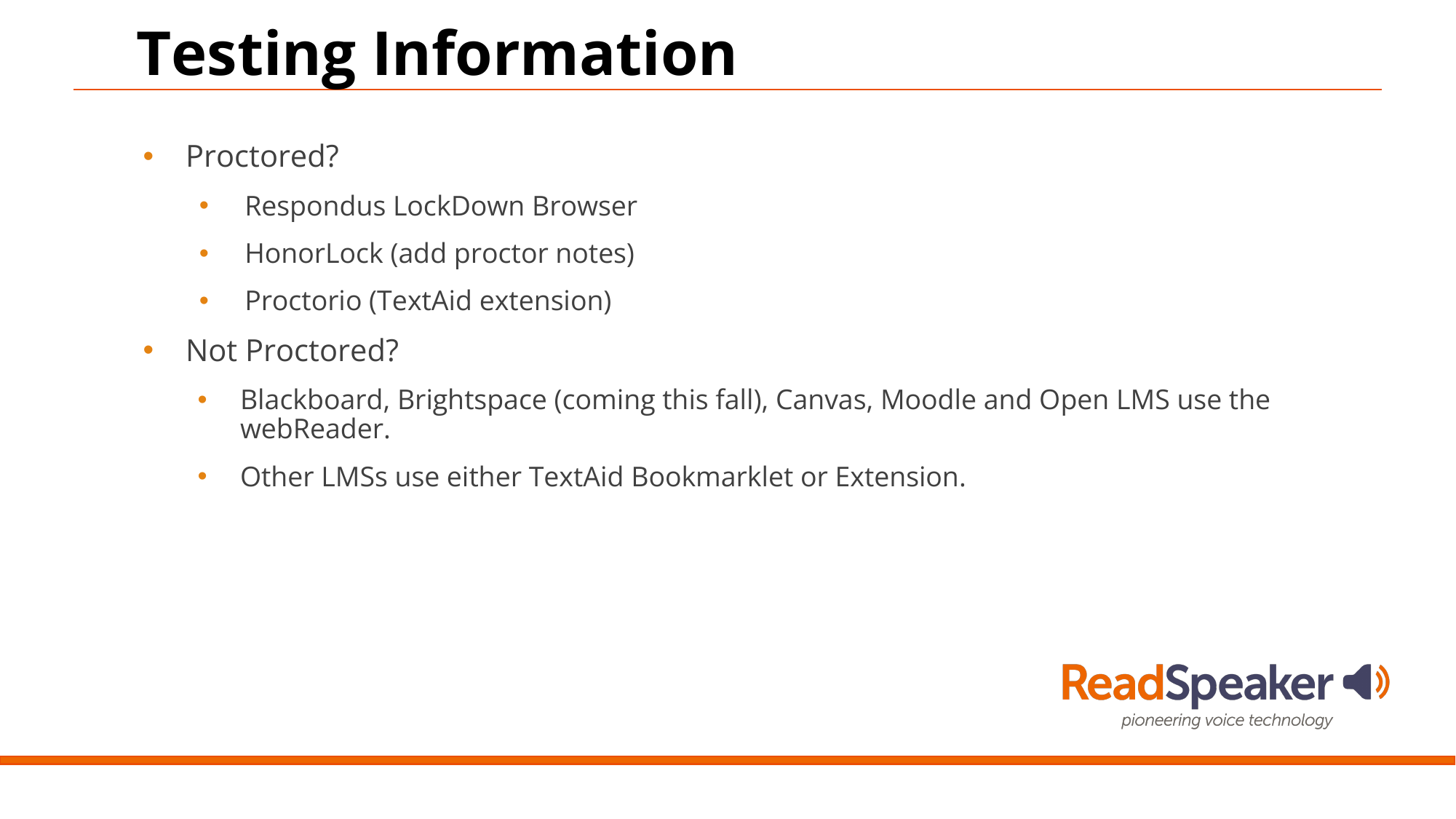

# Testing Information
Proctored?
Respondus LockDown Browser
HonorLock (add proctor notes)
Proctorio (TextAid extension)
Not Proctored?
Blackboard, Brightspace (coming this fall), Canvas, Moodle and Open LMS use the webReader.
Other LMSs use either TextAid Bookmarklet or Extension.